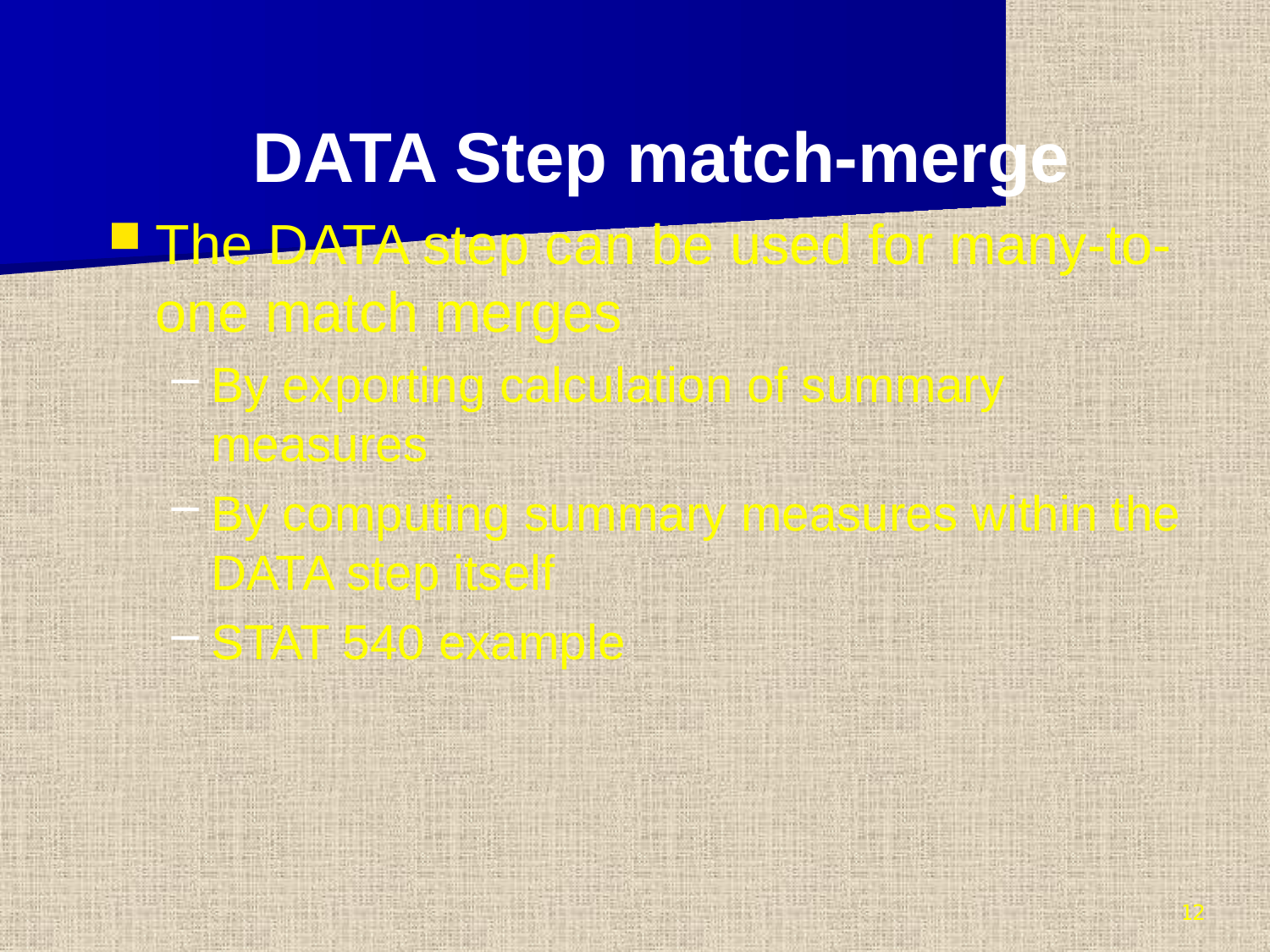

DATA Step match-merge
The DATA step can be used for many-to-one match merges
By exporting calculation of summary measures
By computing summary measures within the DATA step itself
STAT 540 example

12